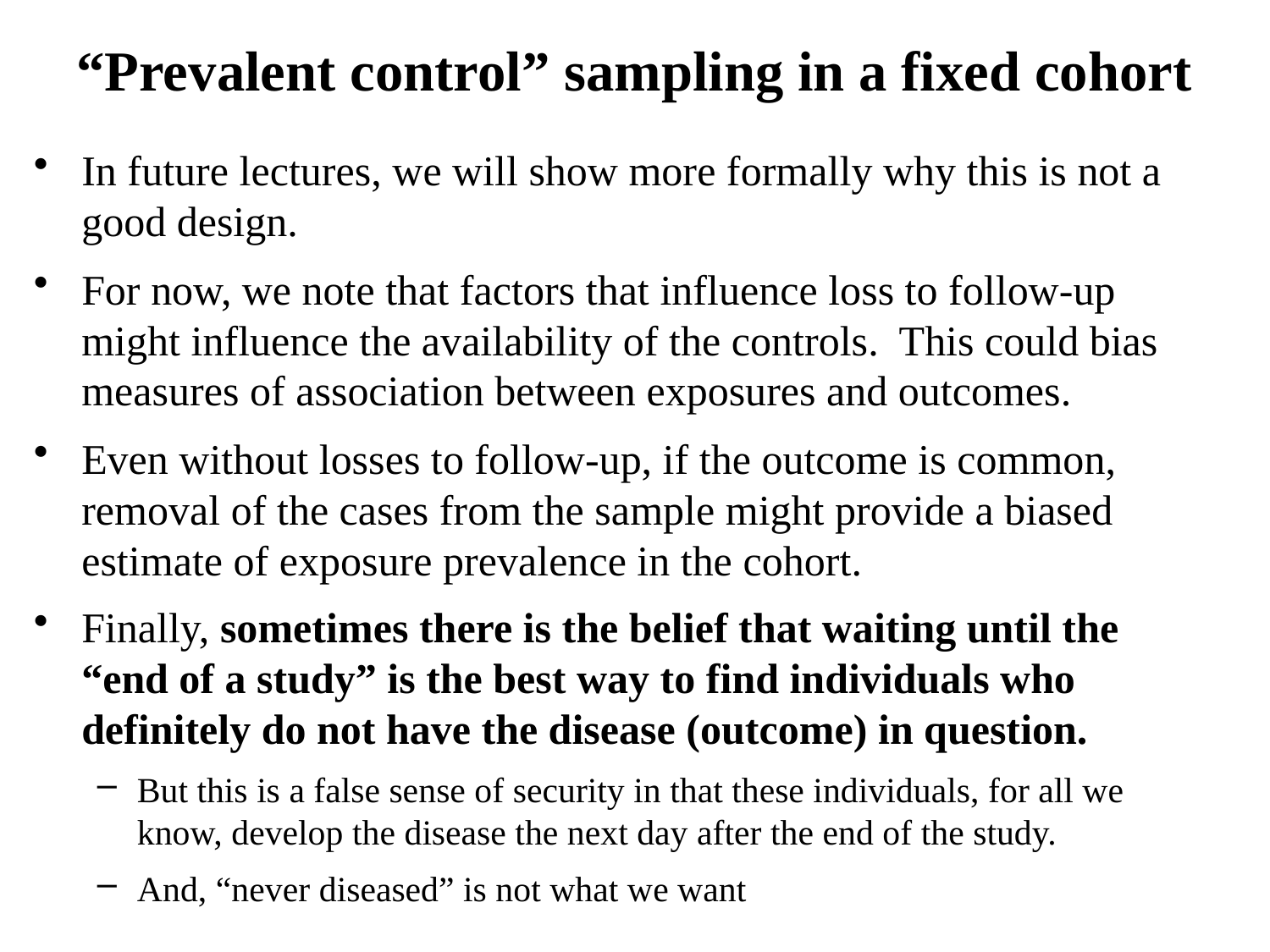

# “Prevalent control” sampling in a fixed cohort
In future lectures, we will show more formally why this is not a good design.
For now, we note that factors that influence loss to follow-up might influence the availability of the controls.  This could bias measures of association between exposures and outcomes.
Even without losses to follow-up, if the outcome is common, removal of the cases from the sample might provide a biased estimate of exposure prevalence in the cohort.
Finally, sometimes there is the belief that waiting until the “end of a study” is the best way to find individuals who definitely do not have the disease (outcome) in question.
But this is a false sense of security in that these individuals, for all we know, develop the disease the next day after the end of the study.
And, “never diseased” is not what we want